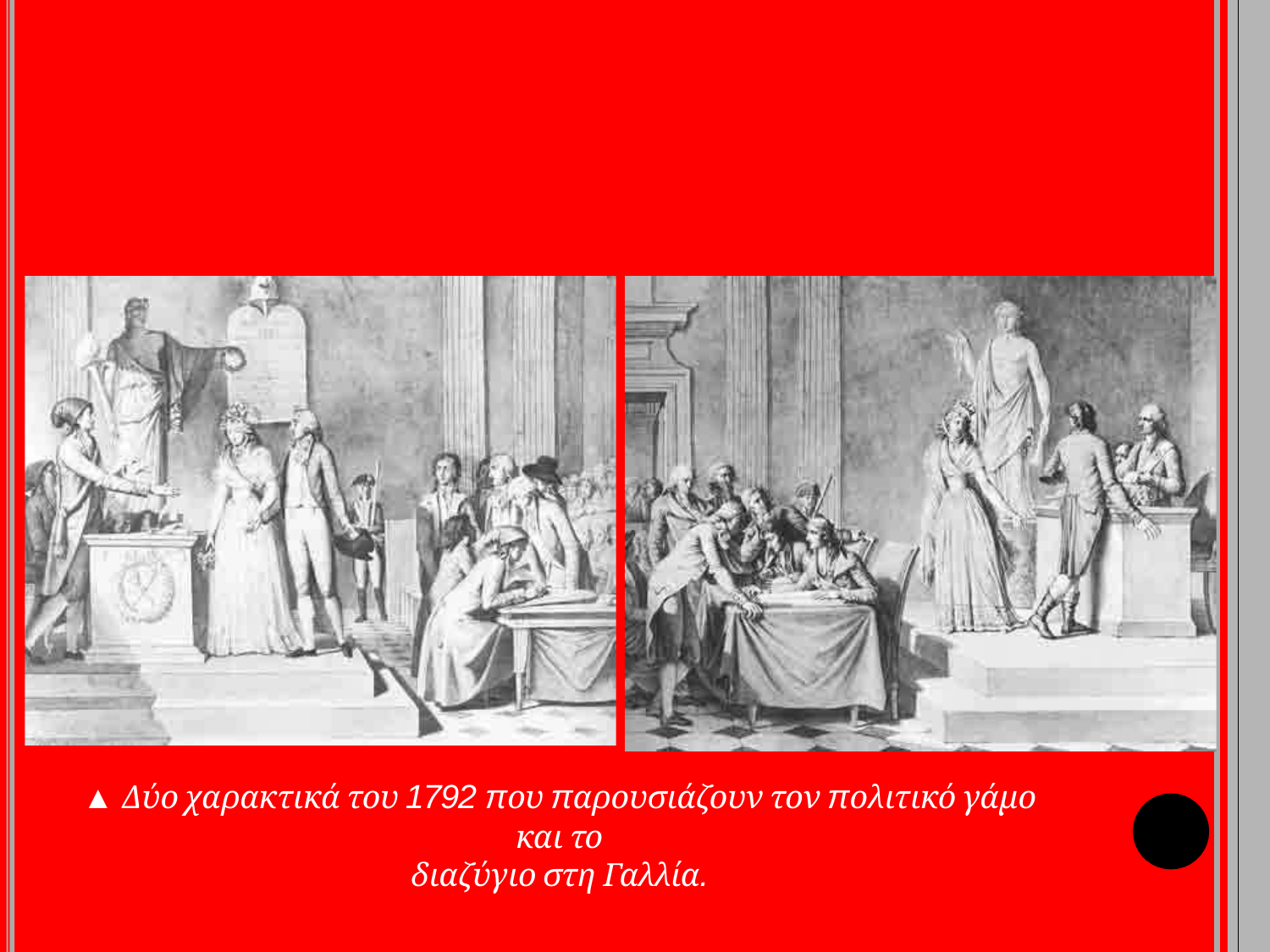

▲ Δύο χαρακτικά του 1792 που παρουσιάζουν τον πολιτικό γάμο και το
διαζύγιο στη Γαλλία.